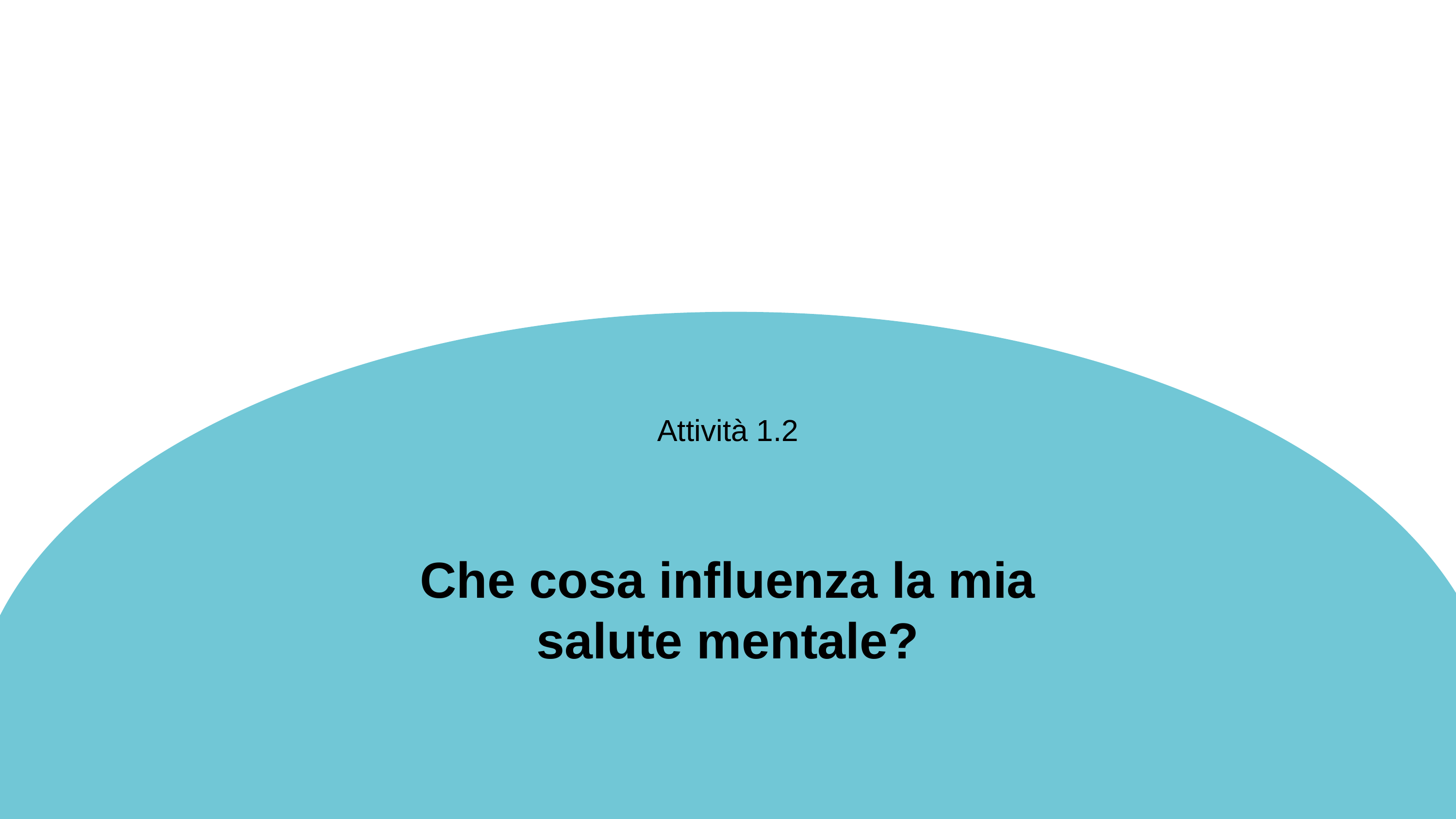

Attività 1.2
Che cosa influenza la mia salute mentale?